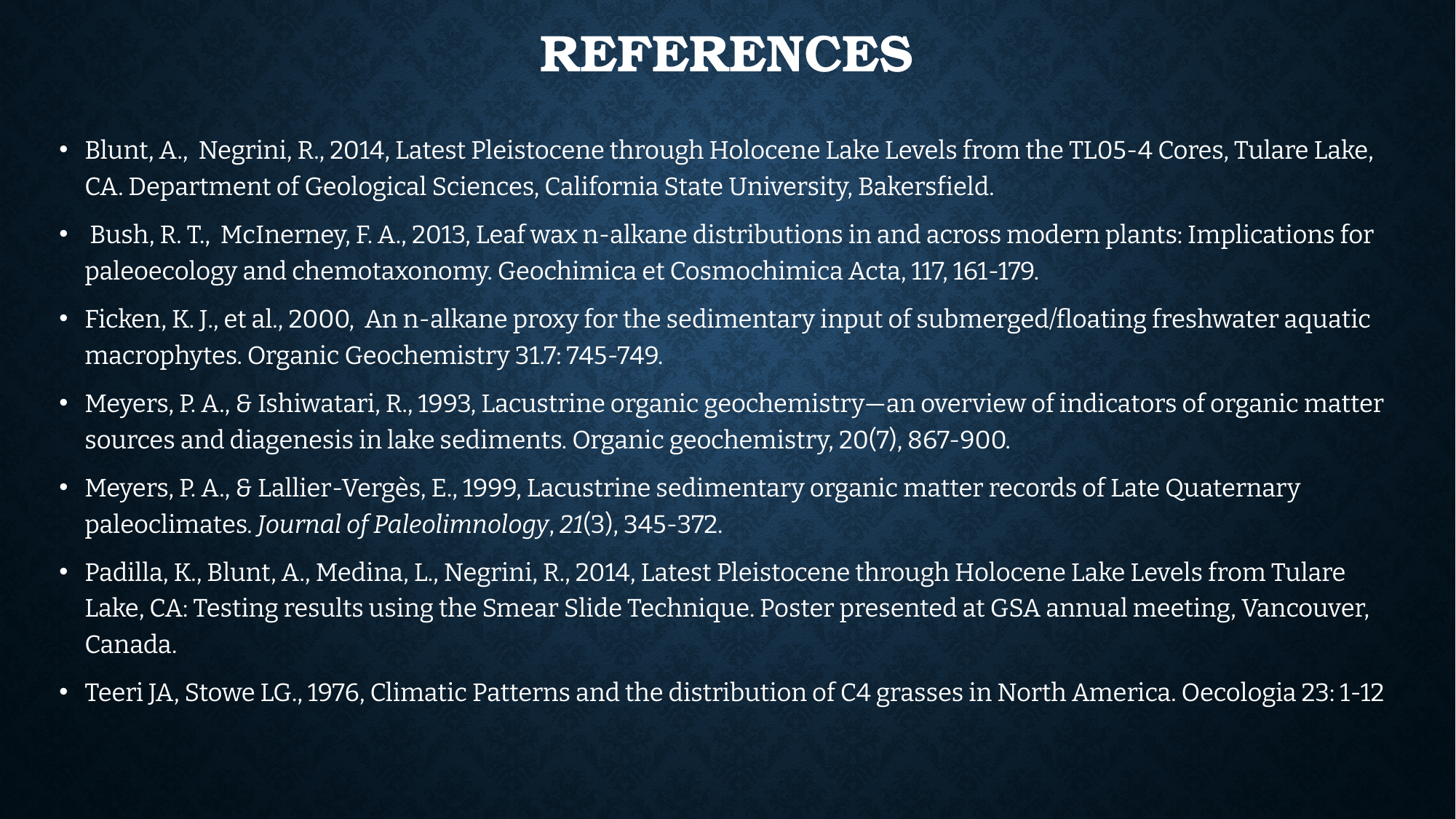

# References
Blunt, A.,  Negrini, R., 2014, Latest Pleistocene through Holocene Lake Levels from the TL05-4 Cores, Tulare Lake, CA. Department of Geological Sciences, California State University, Bakersfield.
 Bush, R. T.,  McInerney, F. A., 2013, Leaf wax n-alkane distributions in and across modern plants: Implications for paleoecology and chemotaxonomy. Geochimica et Cosmochimica Acta, 117, 161-179.
Ficken, K. J., et al., 2000,  An n-alkane proxy for the sedimentary input of submerged/floating freshwater aquatic macrophytes. Organic Geochemistry 31.7: 745-749.
Meyers, P. A., & Ishiwatari, R., 1993, Lacustrine organic geochemistry—an overview of indicators of organic matter sources and diagenesis in lake sediments. Organic geochemistry, 20(7), 867-900.
Meyers, P. A., & Lallier-Vergès, E., 1999, Lacustrine sedimentary organic matter records of Late Quaternary paleoclimates. Journal of Paleolimnology, 21(3), 345-372.
Padilla, K., Blunt, A., Medina, L., Negrini, R., 2014, Latest Pleistocene through Holocene Lake Levels from Tulare Lake, CA: Testing results using the Smear Slide Technique. Poster presented at GSA annual meeting, Vancouver, Canada.
Teeri JA, Stowe LG., 1976, Climatic Patterns and the distribution of C4 grasses in North America. Oecologia 23: 1-12